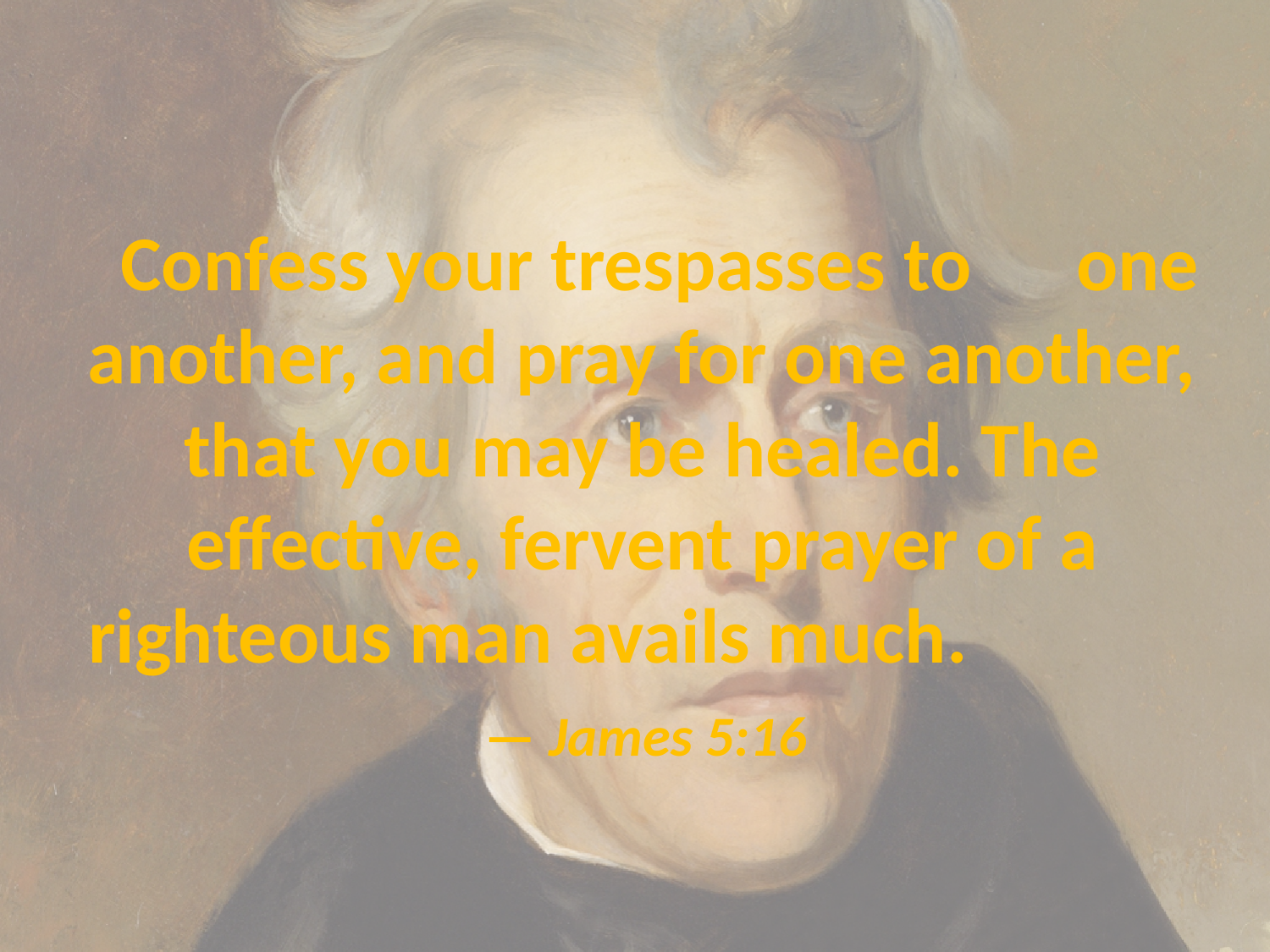

# Confess your trespasses to      one another, and pray for one another, that you may be healed. The effective, fervent prayer of a righteous man avails much.                — James 5:16